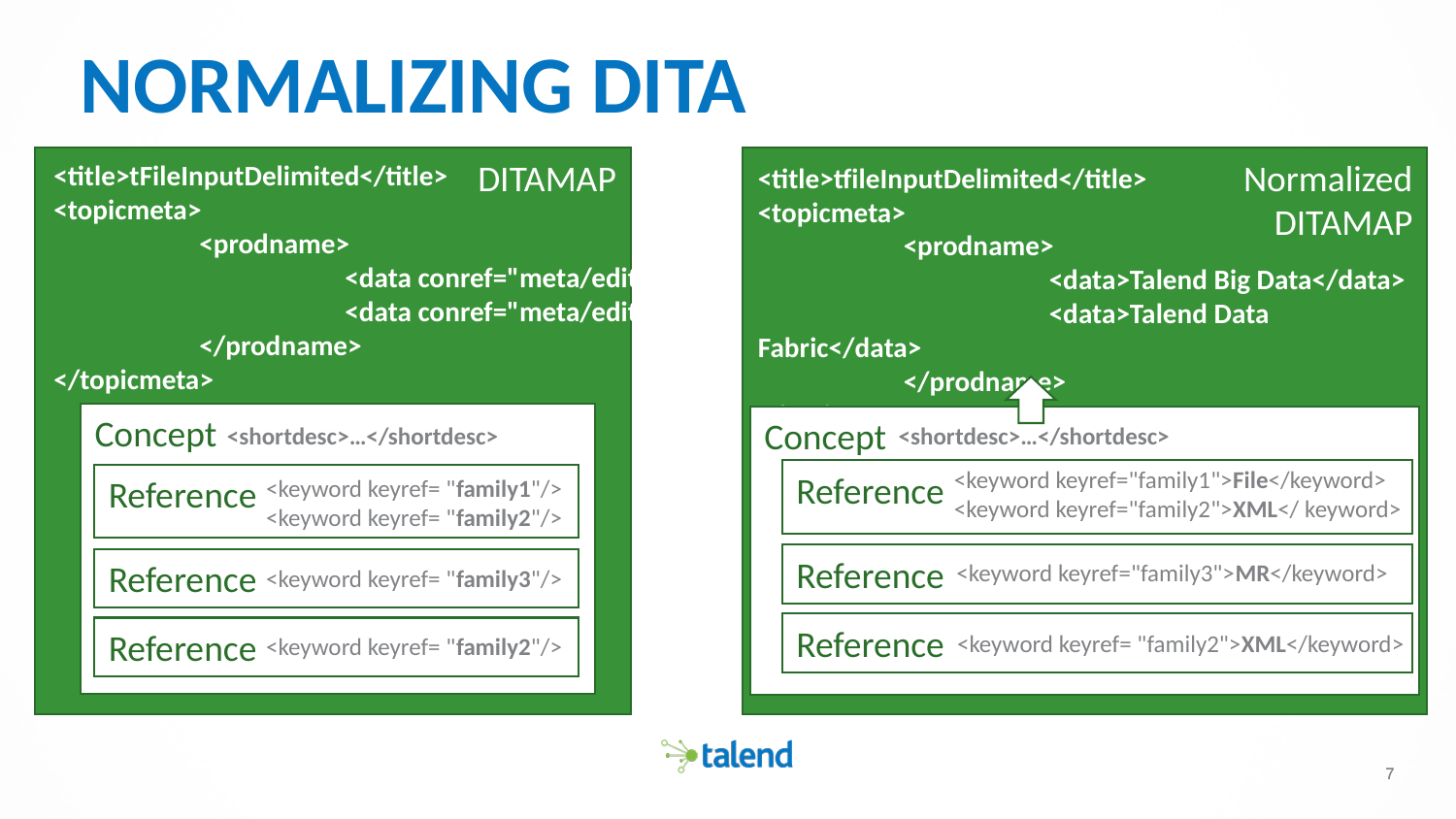

# Normalizing dita
DITAMAP
Normalized
DITAMAP
<title>tFileInputDelimited</title>
<topicmeta>
	<prodname>
		<data conref="meta/edition1"/>
		<data conref="meta/edition2"/>
	</prodname>
</topicmeta>
<title>tfileInputDelimited</title>
<topicmeta>
	<prodname>
		<data>Talend Big Data</data>
		<data>Talend Data Fabric</data>
	</prodname>
</topicmeta>

Concept
 <shortdesc>…</shortdesc>
 <shortdesc>…</shortdesc>
Concept
<keyword keyref="family1">File</keyword>
<keyword keyref="family2">XML</ keyword>
Reference
Reference
<keyword keyref= "family1"/>
<keyword keyref= "family2"/>
Reference
Reference
<keyword keyref="family3">MR</keyword>
<keyword keyref= "family3"/>
Reference
Reference
<keyword keyref= "family2">XML</keyword>
<keyword keyref= "family2"/>